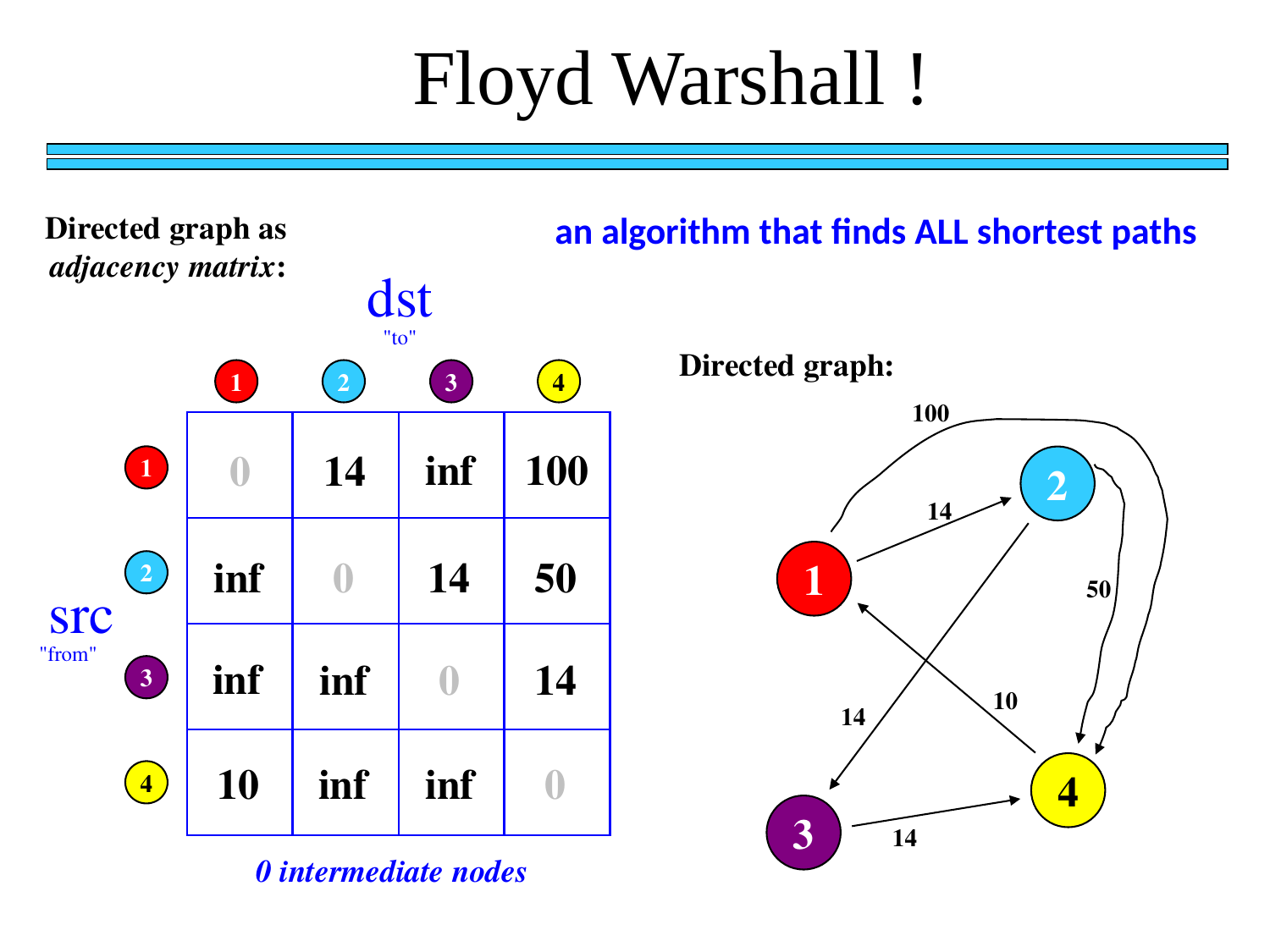

Floyd Warshall !

Directed graph as adjacency matrix:
an algorithm that finds ALL shortest paths
dst
"to"
Directed graph:
1
2
3
4
100

inf
100
0
14
1
2

14

1
14
inf
0
50
2
50
src

"from"
inf
inf
0
14
3
10
14

inf
10
inf
0
4
4
3

14
0 intermediate nodes